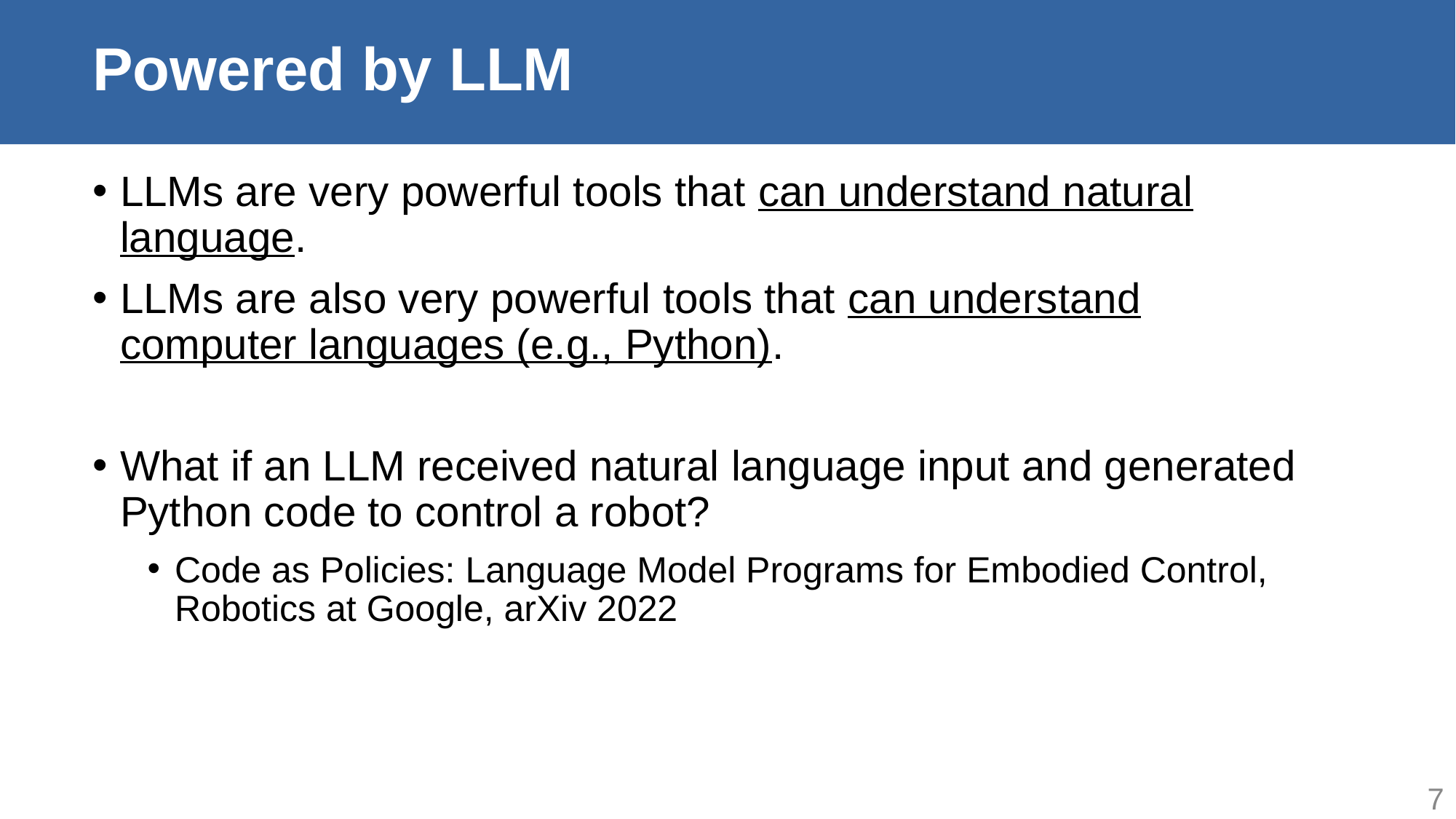

# Powered by LLM
LLMs are very powerful tools that can understand natural language.
LLMs are also very powerful tools that can understand computer languages (e.g., Python).

What if an LLM received natural language input and generated Python code to control a robot?
Code as Policies: Language Model Programs for Embodied Control, Robotics at Google, arXiv 2022
7